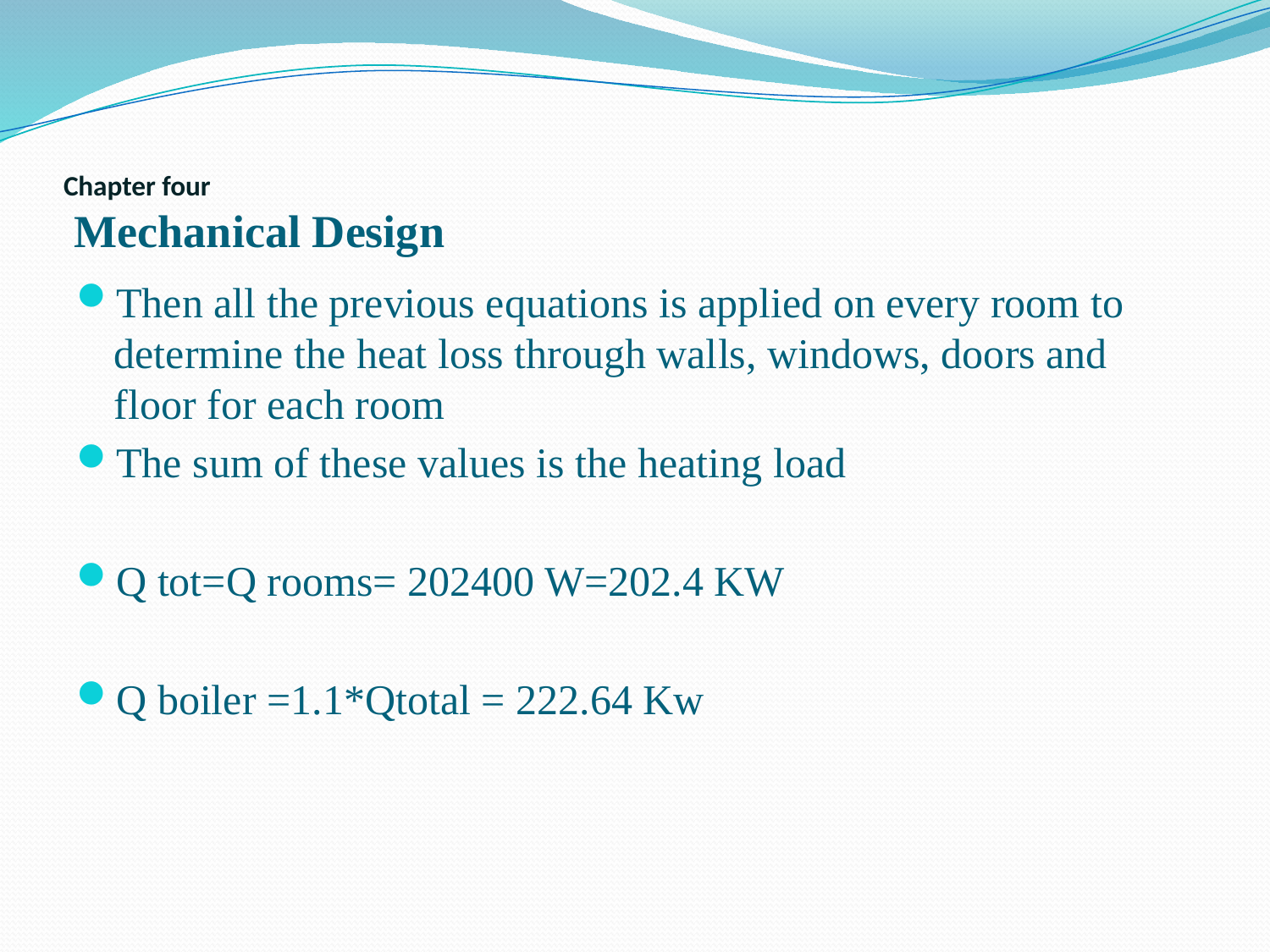

# Chapter four Mechanical Design
Then all the previous equations is applied on every room to determine the heat loss through walls, windows, doors and floor for each room
The sum of these values is the heating load

Q tot=Q rooms= 202400 W=202.4 KW

Q boiler =1.1*Qtotal = 222.64 Kw